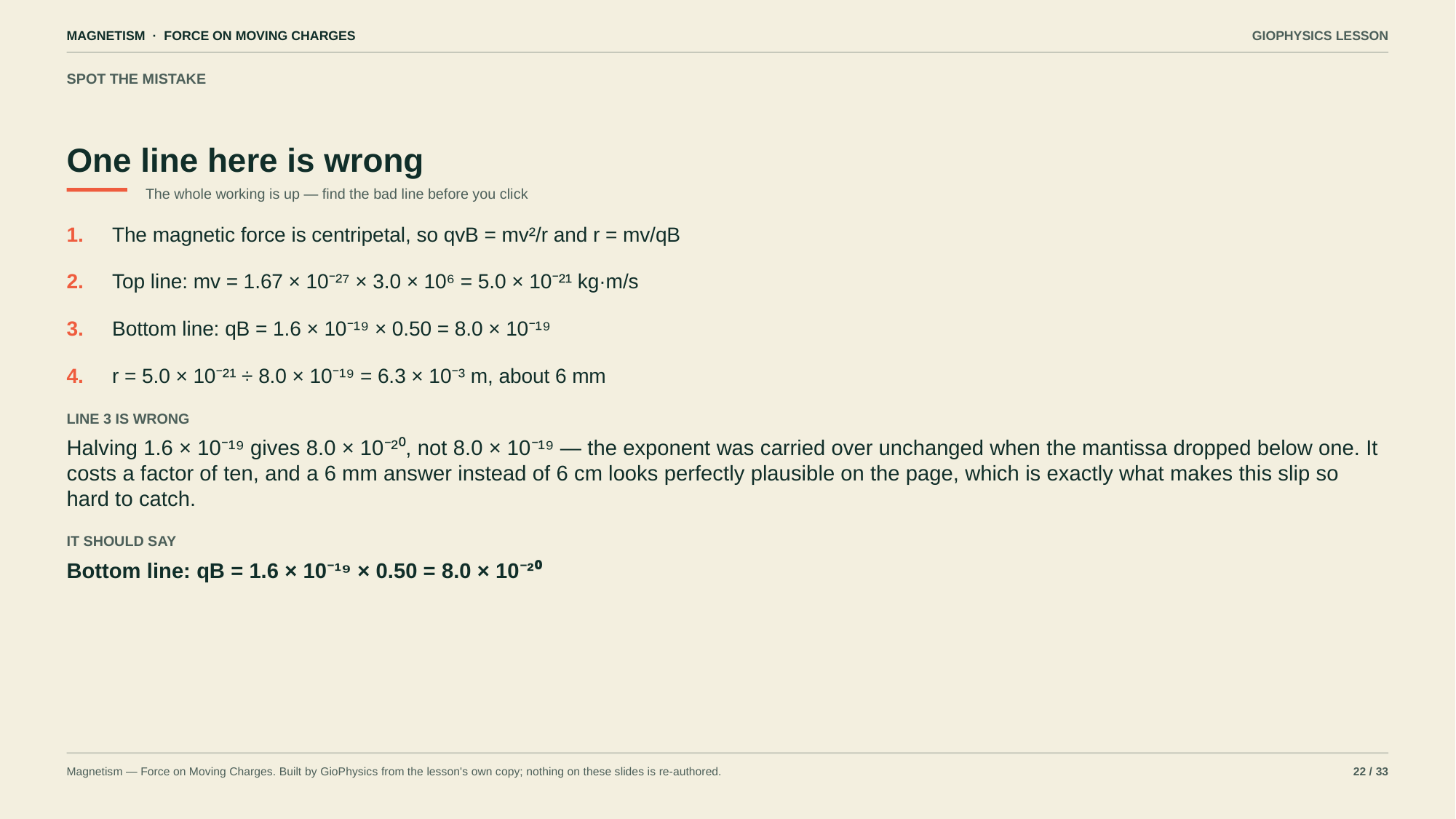

MAGNETISM  ·  FORCE ON MOVING CHARGES
GIOPHYSICS LESSON

SPOT THE MISTAKE
One line here is wrong
The whole working is up — find the bad line before you click

1.
The magnetic force is centripetal, so qvB = mv²/r and r = mv/qB
2.
Top line: mv = 1.67 × 10⁻²⁷ × 3.0 × 10⁶ = 5.0 × 10⁻²¹ kg·m/s
3.
Bottom line: qB = 1.6 × 10⁻¹⁹ × 0.50 = 8.0 × 10⁻¹⁹
4.
r = 5.0 × 10⁻²¹ ÷ 8.0 × 10⁻¹⁹ = 6.3 × 10⁻³ m, about 6 mm
LINE 3 IS WRONG
Halving 1.6 × 10⁻¹⁹ gives 8.0 × 10⁻²⁰, not 8.0 × 10⁻¹⁹ — the exponent was carried over unchanged when the mantissa dropped below one. It costs a factor of ten, and a 6 mm answer instead of 6 cm looks perfectly plausible on the page, which is exactly what makes this slip so hard to catch.
IT SHOULD SAY
Bottom line: qB = 1.6 × 10⁻¹⁹ × 0.50 = 8.0 × 10⁻²⁰

Magnetism — Force on Moving Charges. Built by GioPhysics from the lesson's own copy; nothing on these slides is re-authored.
22 / 33